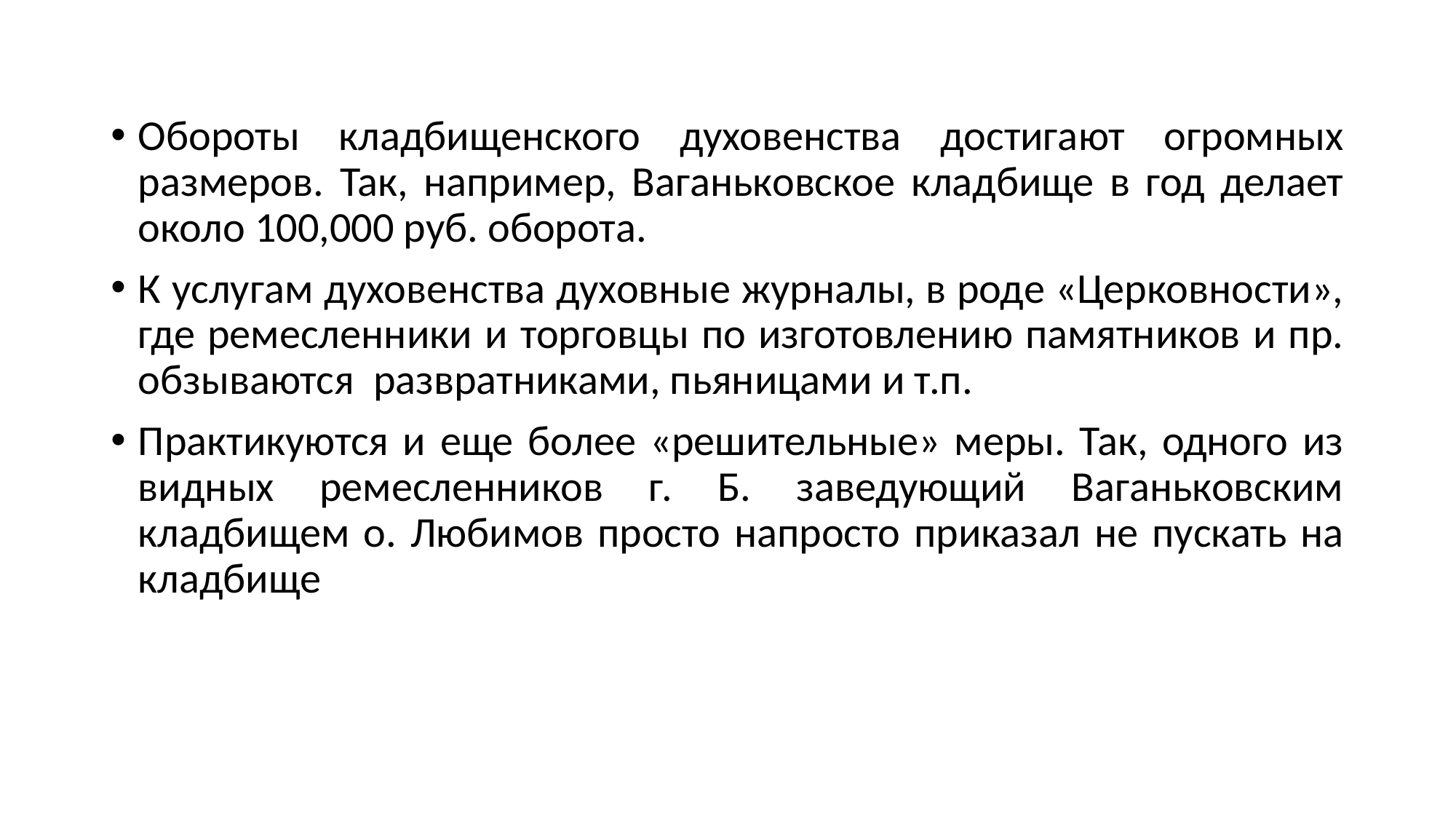

#
Обороты кладбищенского духовенства достигают огромных размеров. Так, например, Ваганьковское кладбище в год делает около 100,000 руб. оборота.
К услугам духовенства духовные журналы, в роде «Церковности», где ремесленники и торговцы по изготовлению памятников и пр. обзываются  развратниками, пьяницами и т.п.
Практикуются и еще более «решительные» меры. Так, одного из видных ремесленников г. Б. заведующий Ваганьковским кладбищем о. Любимов просто напросто приказал не пускать на кладбище